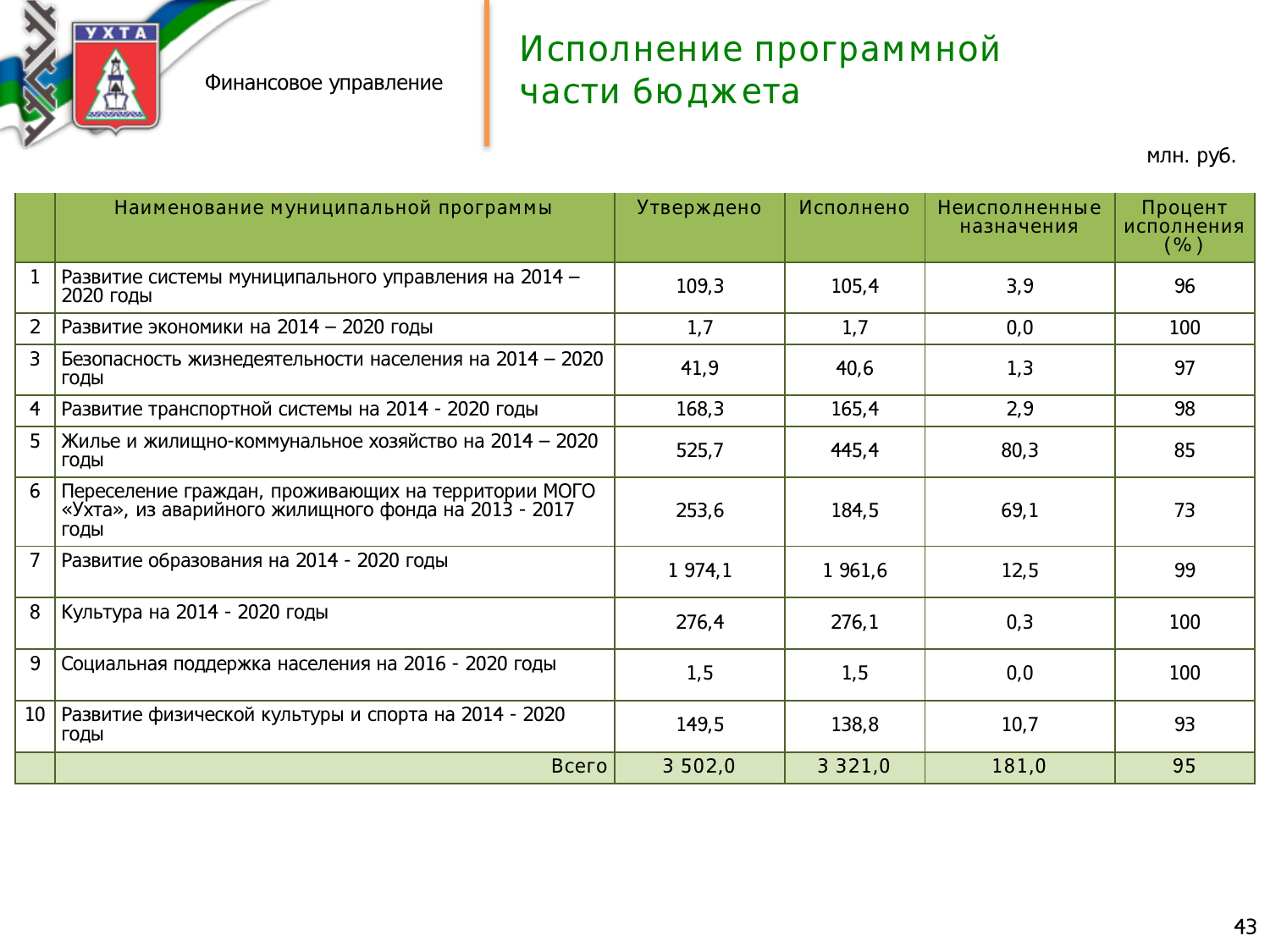

Исполнение программной части бюджета
млн. руб.
|  | Наименование муниципальной программы | Утверждено | Исполнено | Неисполненные назначения | Процент исполнения (%) |
| --- | --- | --- | --- | --- | --- |
| 1 | Развитие системы муниципального управления на 2014 – 2020 годы | 109,3 | 105,4 | 3,9 | 96 |
| 2 | Развитие экономики на 2014 – 2020 годы | 1,7 | 1,7 | 0,0 | 100 |
| 3 | Безопасность жизнедеятельности населения на 2014 – 2020 годы | 41,9 | 40,6 | 1,3 | 97 |
| 4 | Развитие транспортной системы на 2014 - 2020 годы | 168,3 | 165,4 | 2,9 | 98 |
| 5 | Жилье и жилищно-коммунальное хозяйство на 2014 – 2020 годы | 525,7 | 445,4 | 80,3 | 85 |
| 6 | Переселение граждан, проживающих на территории МОГО «Ухта», из аварийного жилищного фонда на 2013 - 2017 годы | 253,6 | 184,5 | 69,1 | 73 |
| 7 | Развитие образования на 2014 - 2020 годы | 1 974,1 | 1 961,6 | 12,5 | 99 |
| 8 | Культура на 2014 - 2020 годы | 276,4 | 276,1 | 0,3 | 100 |
| 9 | Социальная поддержка населения на 2016 - 2020 годы | 1,5 | 1,5 | 0,0 | 100 |
| 10 | Развитие физической культуры и спорта на 2014 - 2020 годы | 149,5 | 138,8 | 10,7 | 93 |
|  | Всего | 3 502,0 | 3 321,0 | 181,0 | 95 |
43